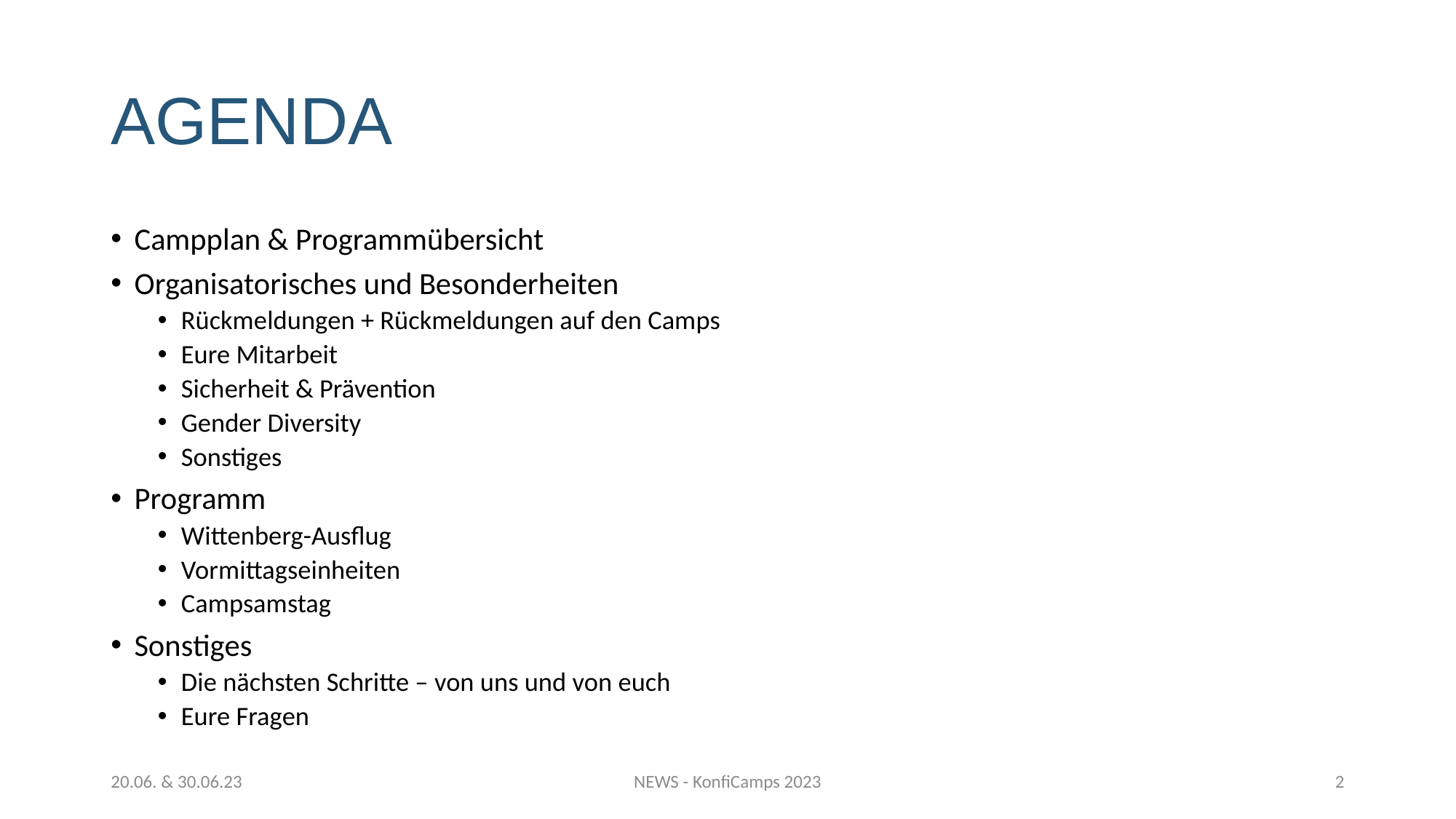

# AGENDA
Campplan & Programmübersicht
Organisatorisches und Besonderheiten
Rückmeldungen + Rückmeldungen auf den Camps
Eure Mitarbeit
Sicherheit & Prävention
Gender Diversity
Sonstiges
Programm
Wittenberg-Ausflug
Vormittagseinheiten
Campsamstag
Sonstiges
Die nächsten Schritte – von uns und von euch
Eure Fragen

20.06. & 30.06.23
NEWS - KonfiCamps 2023
2